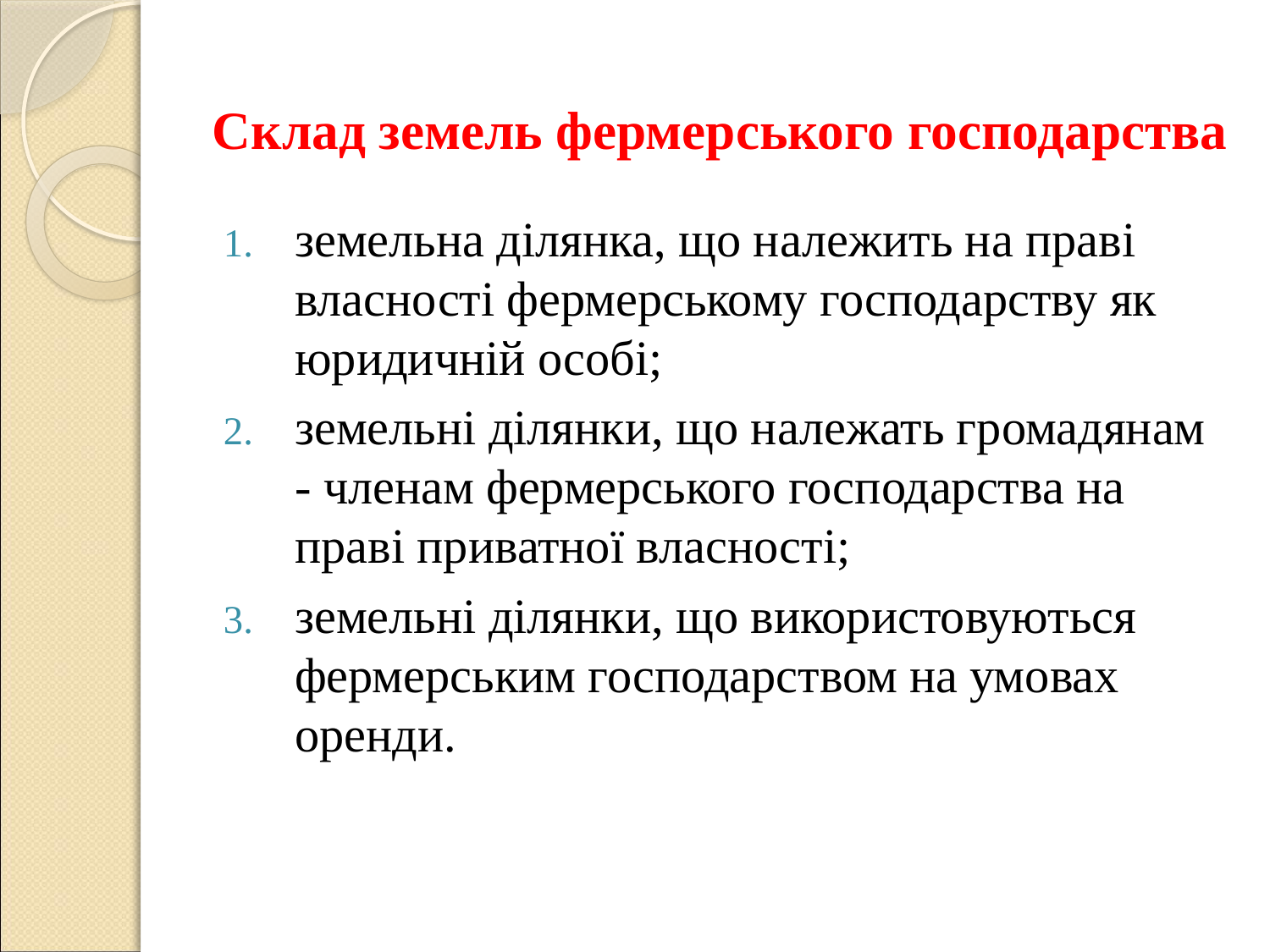

# Склад земель фермерського господарства
земельна ділянка, що належить на праві власності фермерському господарству як юридичній особі;
земельні ділянки, що належать громадянам - членам фермерського господарства на праві приватної власності;
земельні ділянки, що використовуються фермерським господарством на умовах оренди.